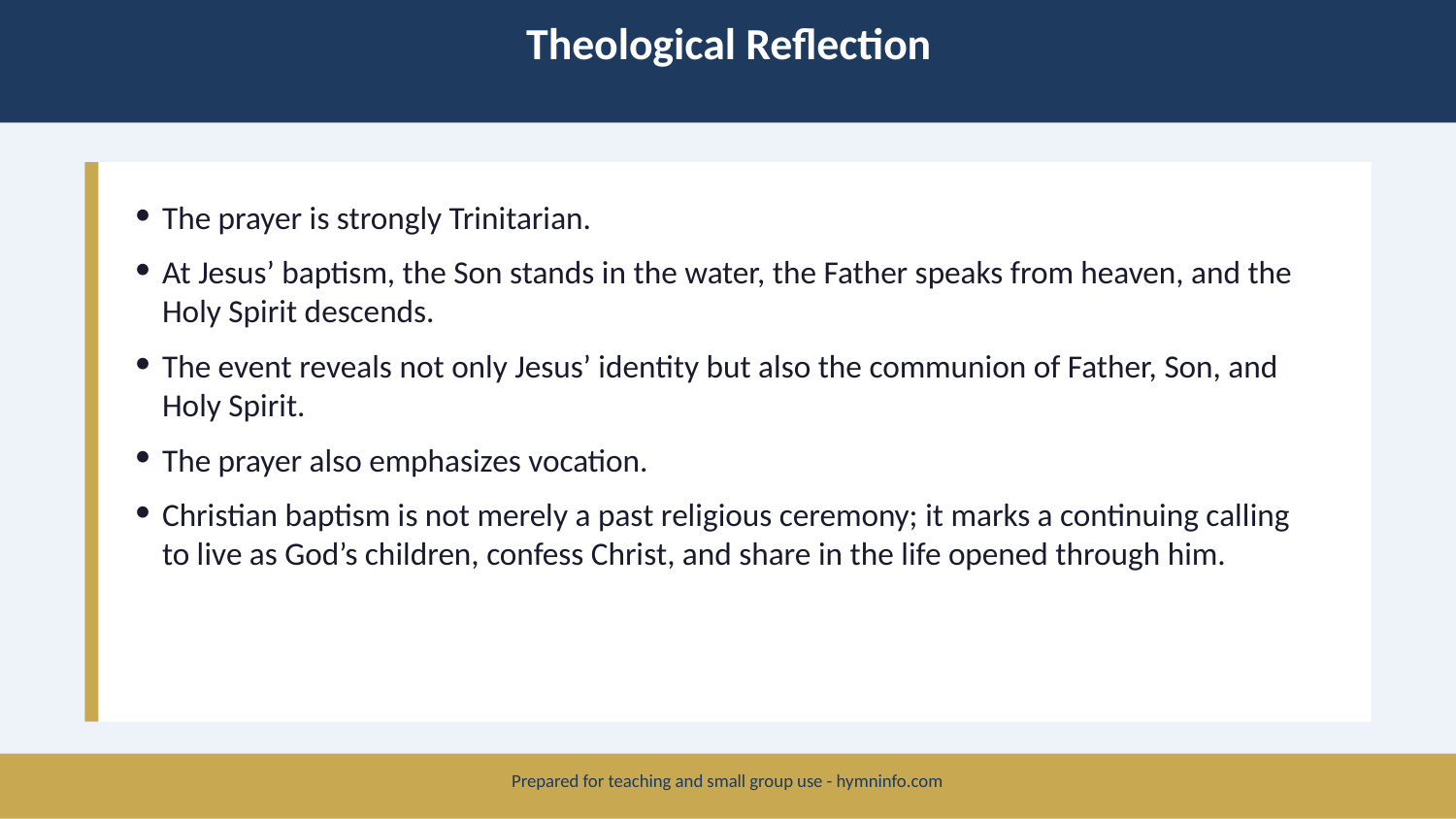

Theological Reflection

The prayer is strongly Trinitarian.
At Jesus’ baptism, the Son stands in the water, the Father speaks from heaven, and the Holy Spirit descends.
The event reveals not only Jesus’ identity but also the communion of Father, Son, and Holy Spirit.
The prayer also emphasizes vocation.
Christian baptism is not merely a past religious ceremony; it marks a continuing calling to live as God’s children, confess Christ, and share in the life opened through him.

Prepared for teaching and small group use - hymninfo.com